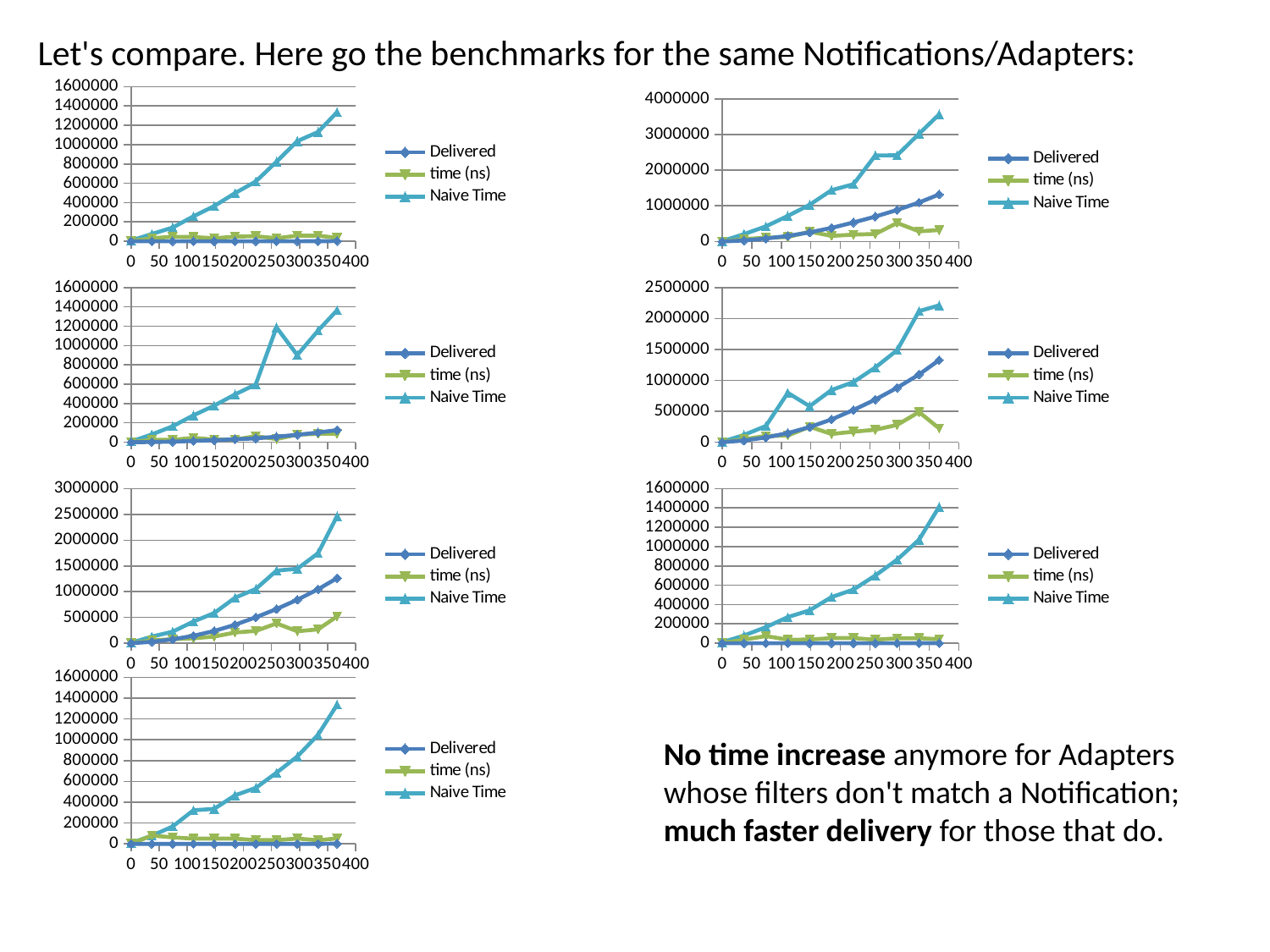

Let's compare. Here go the benchmarks for the same Notifications/Adapters:

### Chart

| Category | Delivered | time (ns) | Naive Time |
|---|---|---|---|

### Chart

| Category | Delivered | time (ns) | Naive Time |
|---|---|---|---|

### Chart

| Category | Delivered | time (ns) | Naive Time |
|---|---|---|---|

### Chart

| Category | Delivered | time (ns) | Naive Time |
|---|---|---|---|

### Chart

| Category | Delivered | time (ns) | Naive Time |
|---|---|---|---|

### Chart

| Category | Delivered | time (ns) | Naive Time |
|---|---|---|---|

### Chart

| Category | Delivered | time (ns) | Naive Time |
|---|---|---|---|
No time increase anymore for Adapters
whose filters don't match a Notification;
much faster delivery for those that do.